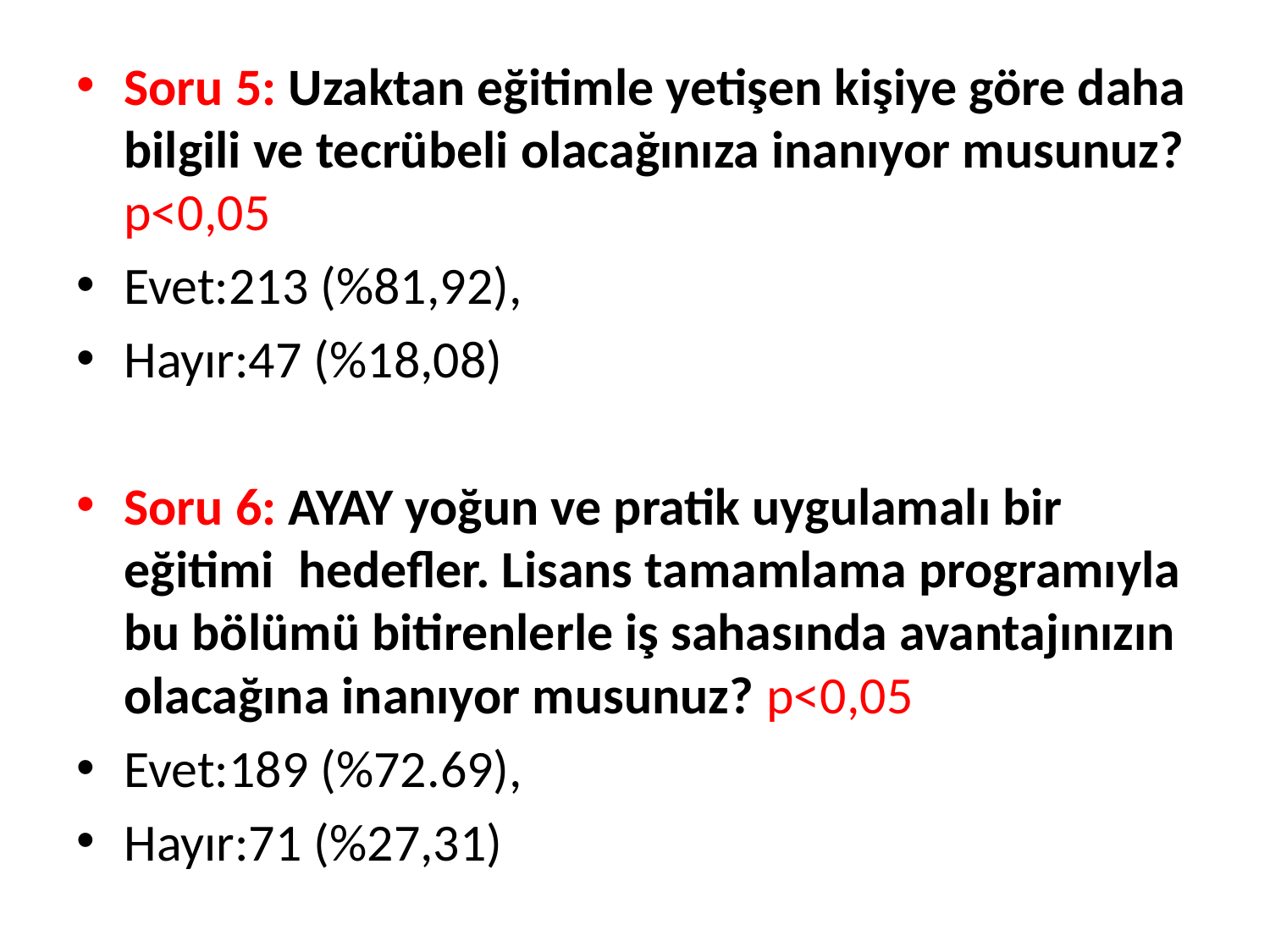

Soru 5: Uzaktan eğitimle yetişen kişiye göre daha bilgili ve tecrübeli olacağınıza inanıyor musunuz? p<0,05
Evet:213 (%81,92),
Hayır:47 (%18,08)

Soru 6: AYAY yoğun ve pratik uygulamalı bir eğitimi  hedefler. Lisans tamamlama programıyla bu bölümü bitirenlerle iş sahasında avantajınızın olacağına inanıyor musunuz? p<0,05
Evet:189 (%72.69),
Hayır:71 (%27,31)